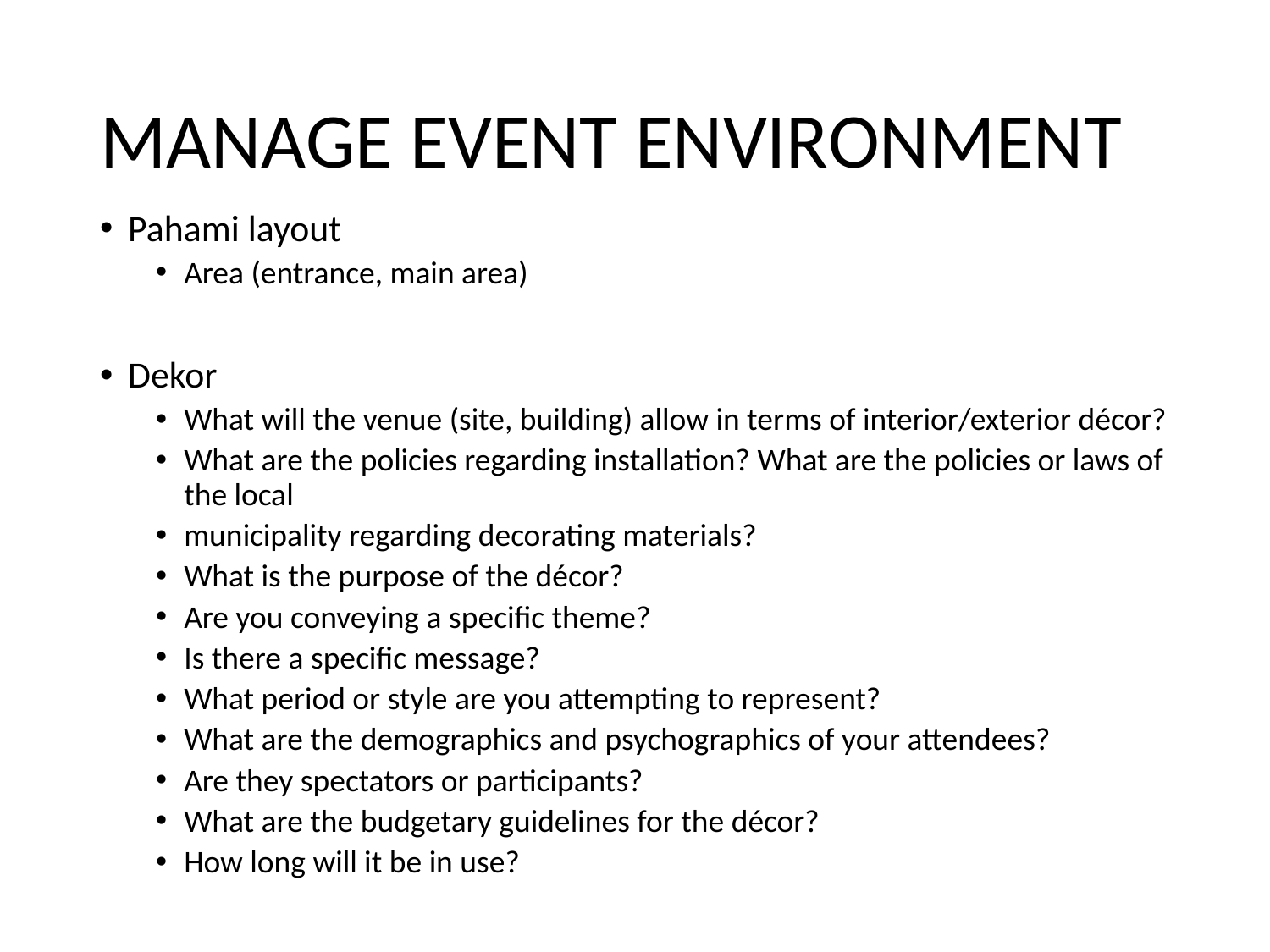

# MANAGE EVENT ENVIRONMENT
Pahami layout
Area (entrance, main area)

Dekor
What will the venue (site, building) allow in terms of interior/exterior décor?
What are the policies regarding installation? What are the policies or laws of the local
municipality regarding decorating materials?
What is the purpose of the décor?
Are you conveying a specific theme?
Is there a specific message?
What period or style are you attempting to represent?
What are the demographics and psychographics of your attendees?
Are they spectators or participants?
What are the budgetary guidelines for the décor?
How long will it be in use?